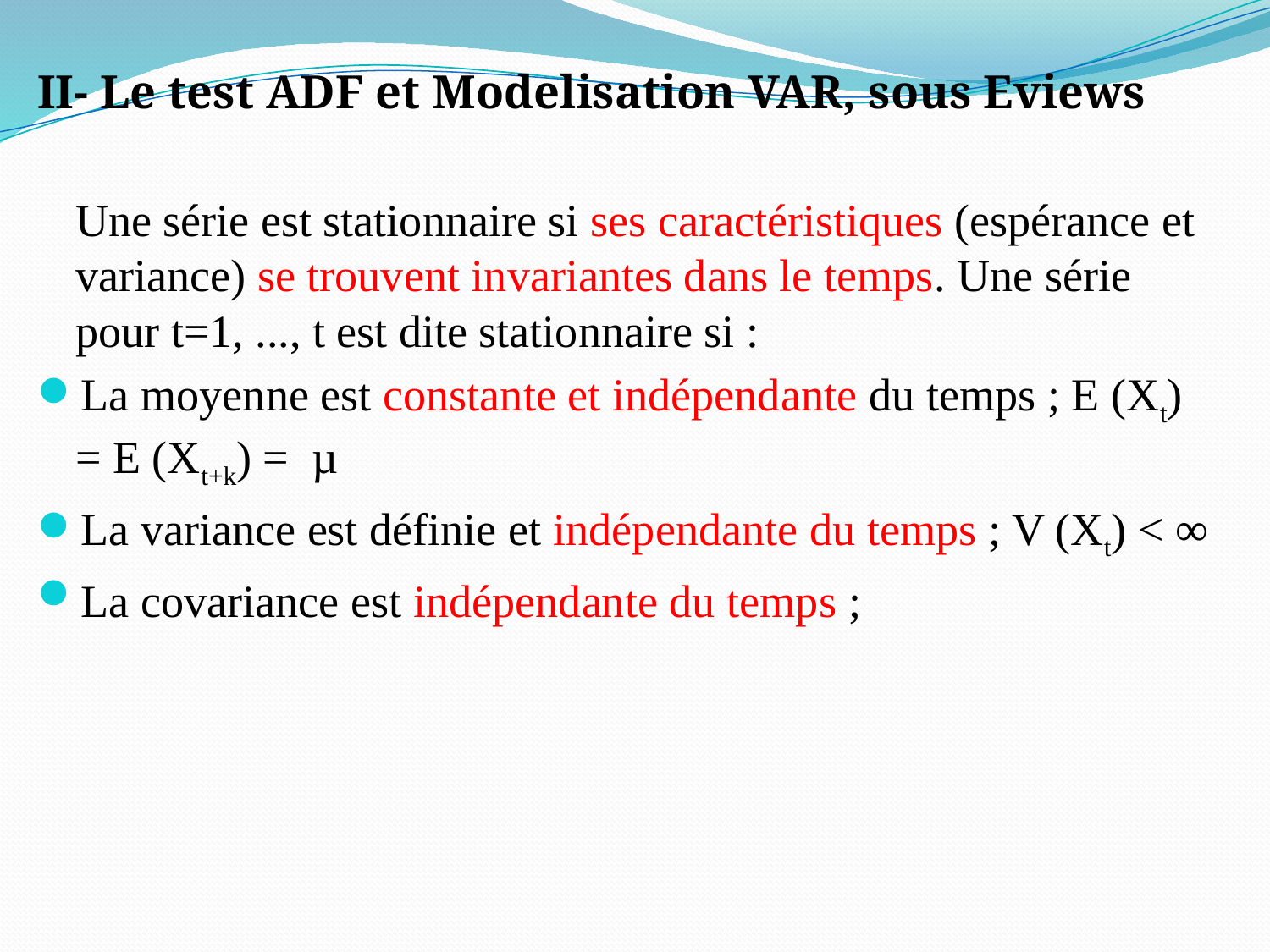

II- Le test ADF et Modelisation VAR, sous Eviews

	Une série est stationnaire si ses caractéristiques (espérance et variance) se trouvent invariantes dans le temps. Une série  pour t=1, ..., t est dite stationnaire si :
La moyenne est constante et indépendante du temps ; E (Xt) = E (Xt+k) =  µ
La variance est définie et indépendante du temps ; V (Xt) < ∞
La covariance est indépendante du temps ;